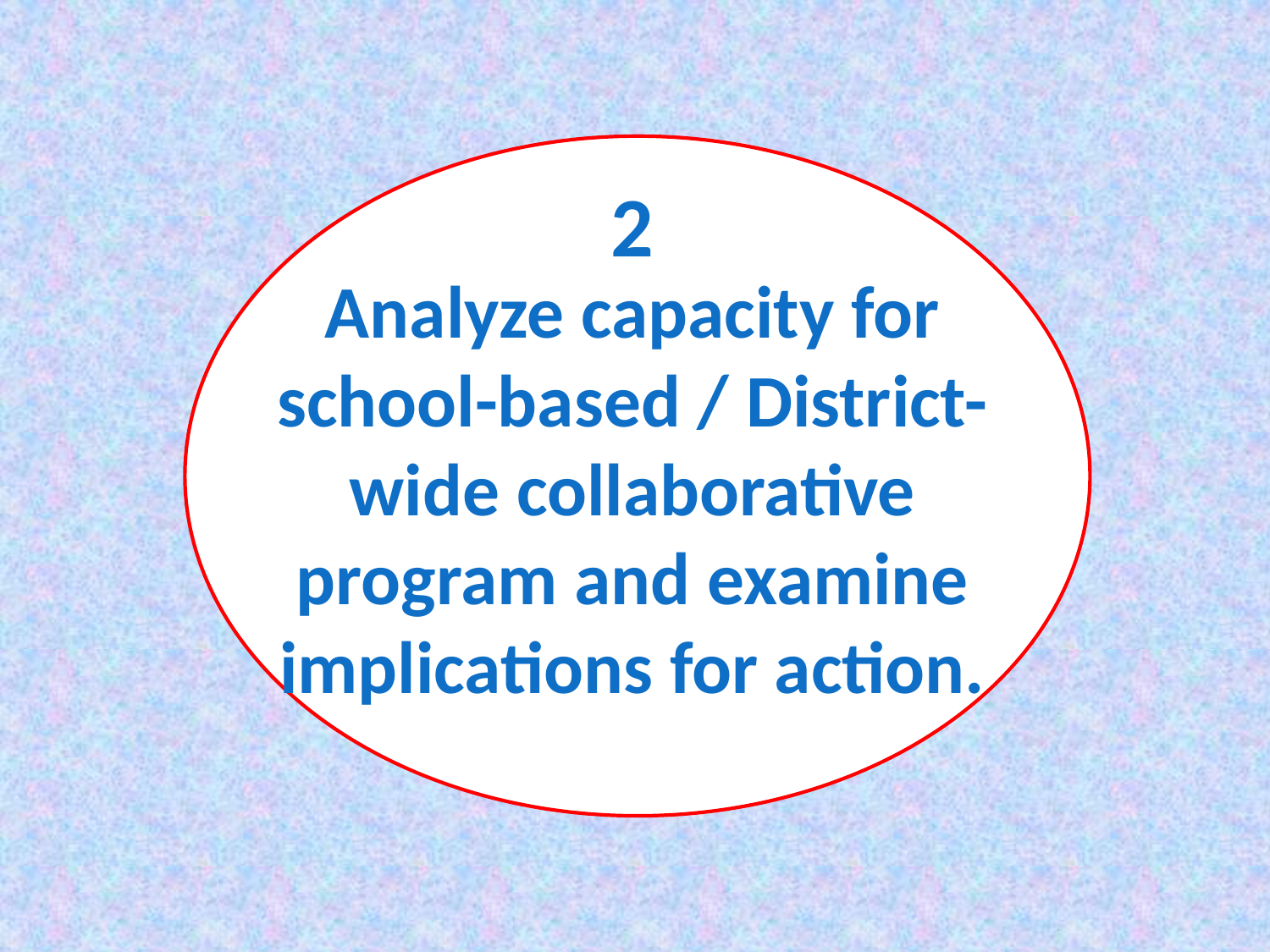

2
Analyze capacity for school-based / District-wide collaborative program and examine implications for action.